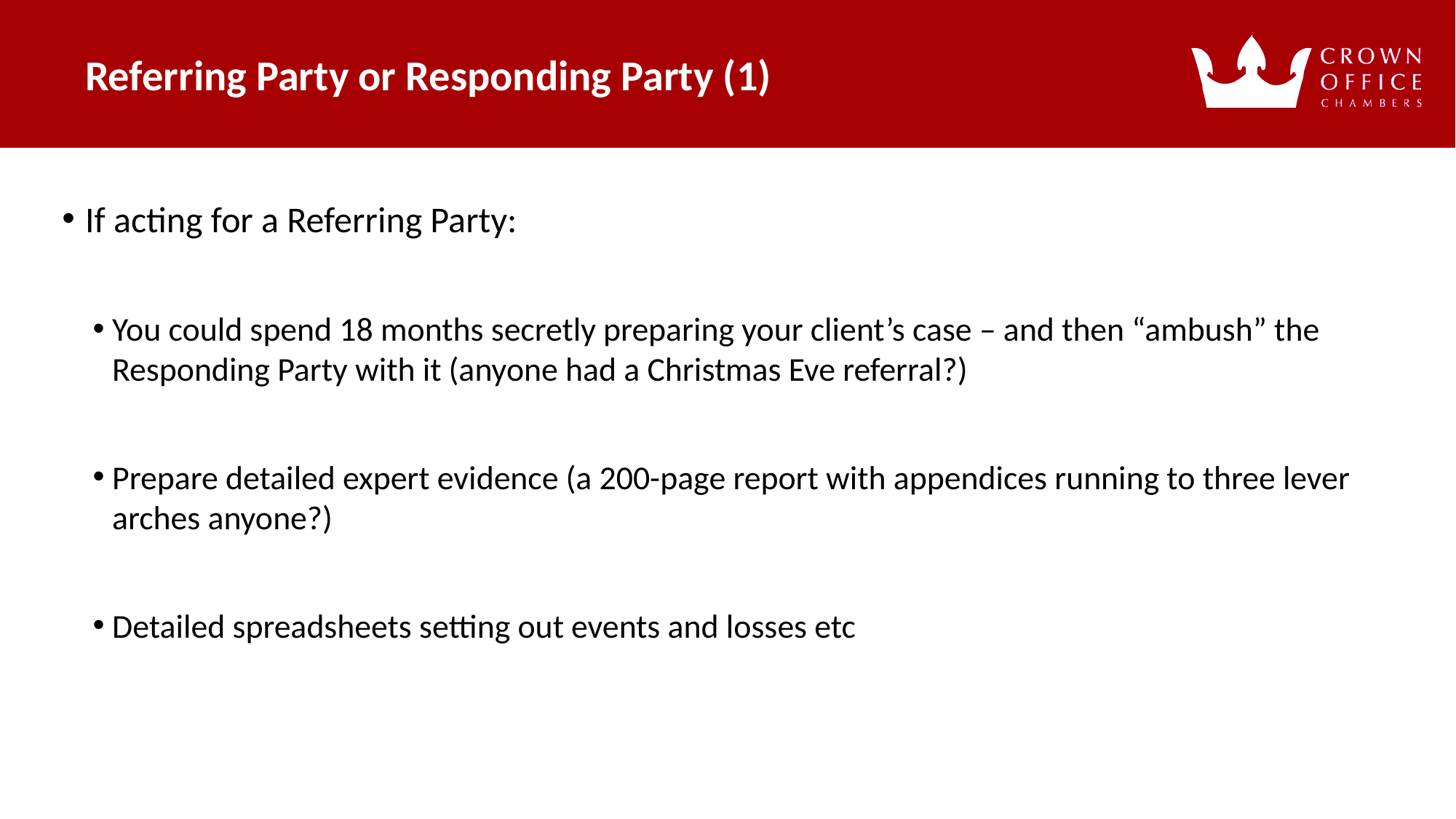

Referring Party or Responding Party (1)
# If acting for a Referring Party:

You could spend 18 months secretly preparing your client’s case – and then “ambush” the Responding Party with it (anyone had a Christmas Eve referral?)

Prepare detailed expert evidence (a 200-page report with appendices running to three lever arches anyone?)

Detailed spreadsheets setting out events and losses etc